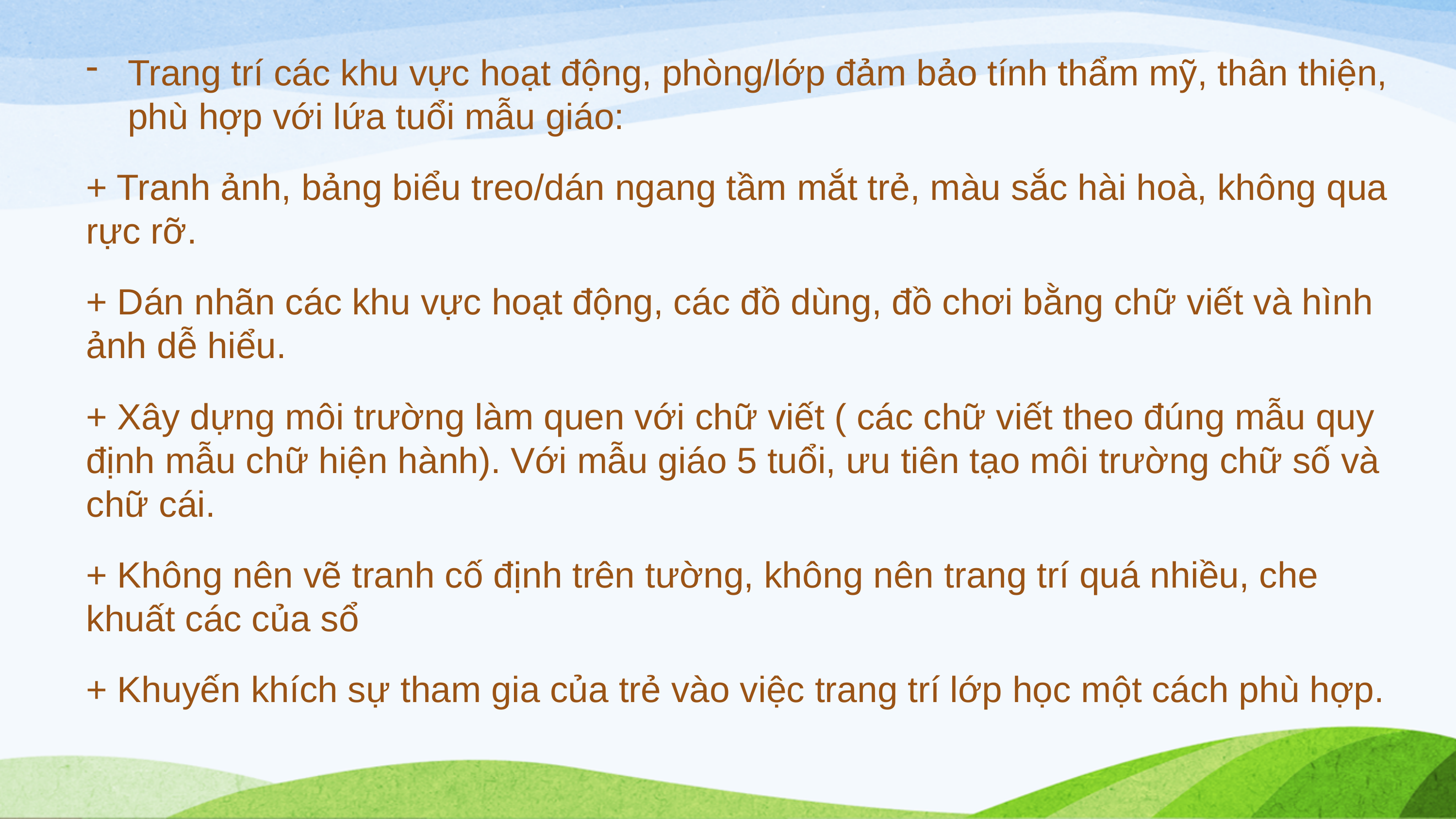

Trang trí các khu vực hoạt động, phòng/lớp đảm bảo tính thẩm mỹ, thân thiện, phù hợp với lứa tuổi mẫu giáo:
+ Tranh ảnh, bảng biểu treo/dán ngang tầm mắt trẻ, màu sắc hài hoà, không qua rực rỡ.
+ Dán nhãn các khu vực hoạt động, các đồ dùng, đồ chơi bằng chữ viết và hình ảnh dễ hiểu.
+ Xây dựng môi trường làm quen với chữ viết ( các chữ viết theo đúng mẫu quy định mẫu chữ hiện hành). Với mẫu giáo 5 tuổi, ưu tiên tạo môi trường chữ số và chữ cái.
+ Không nên vẽ tranh cố định trên tường, không nên trang trí quá nhiều, che khuất các của sổ
+ Khuyến khích sự tham gia của trẻ vào việc trang trí lớp học một cách phù hợp.